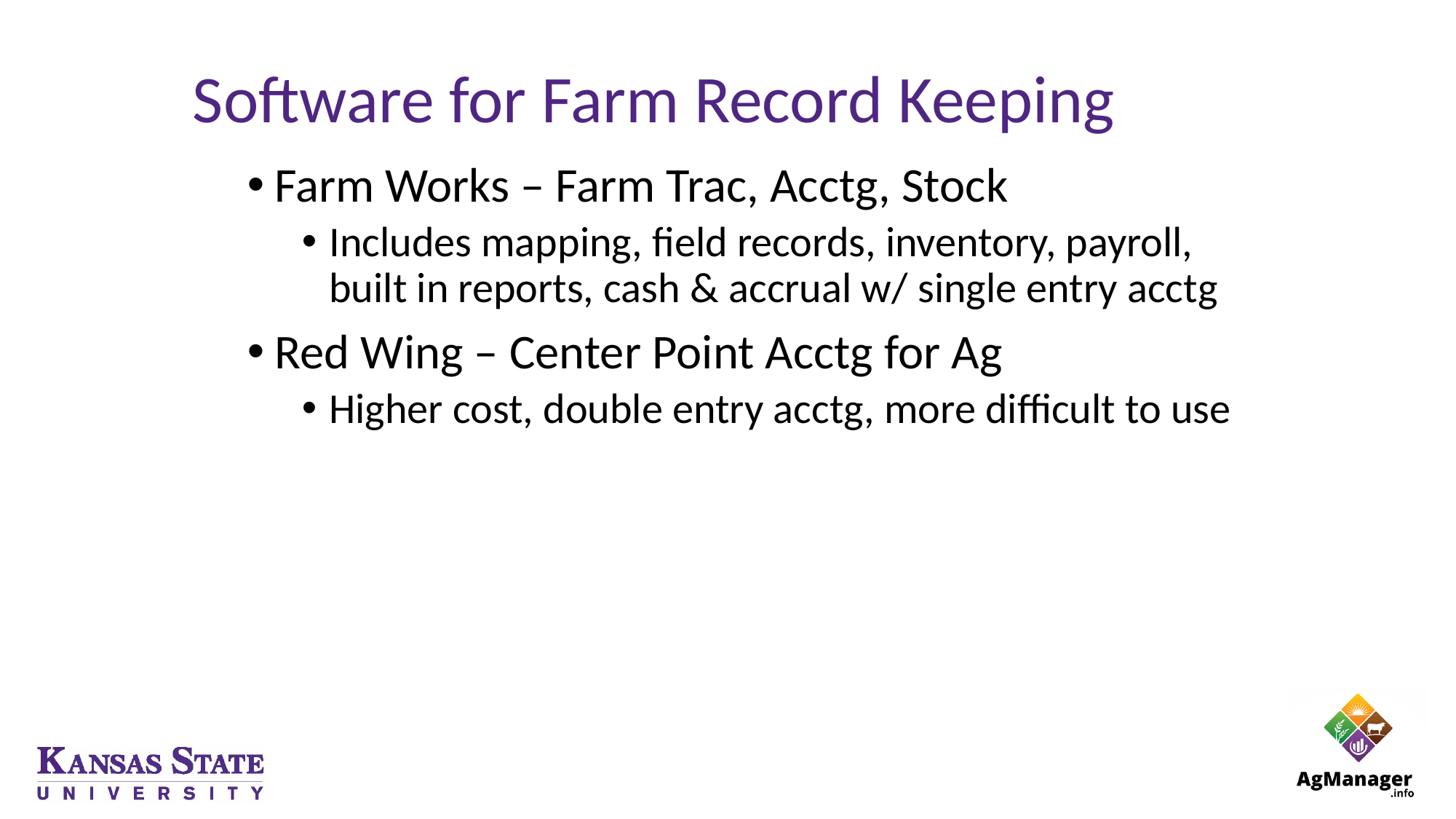

# Software for Farm Record Keeping
Farm Works – Farm Trac, Acctg, Stock
Includes mapping, field records, inventory, payroll, built in reports, cash & accrual w/ single entry acctg
Red Wing – Center Point Acctg for Ag
Higher cost, double entry acctg, more difficult to use